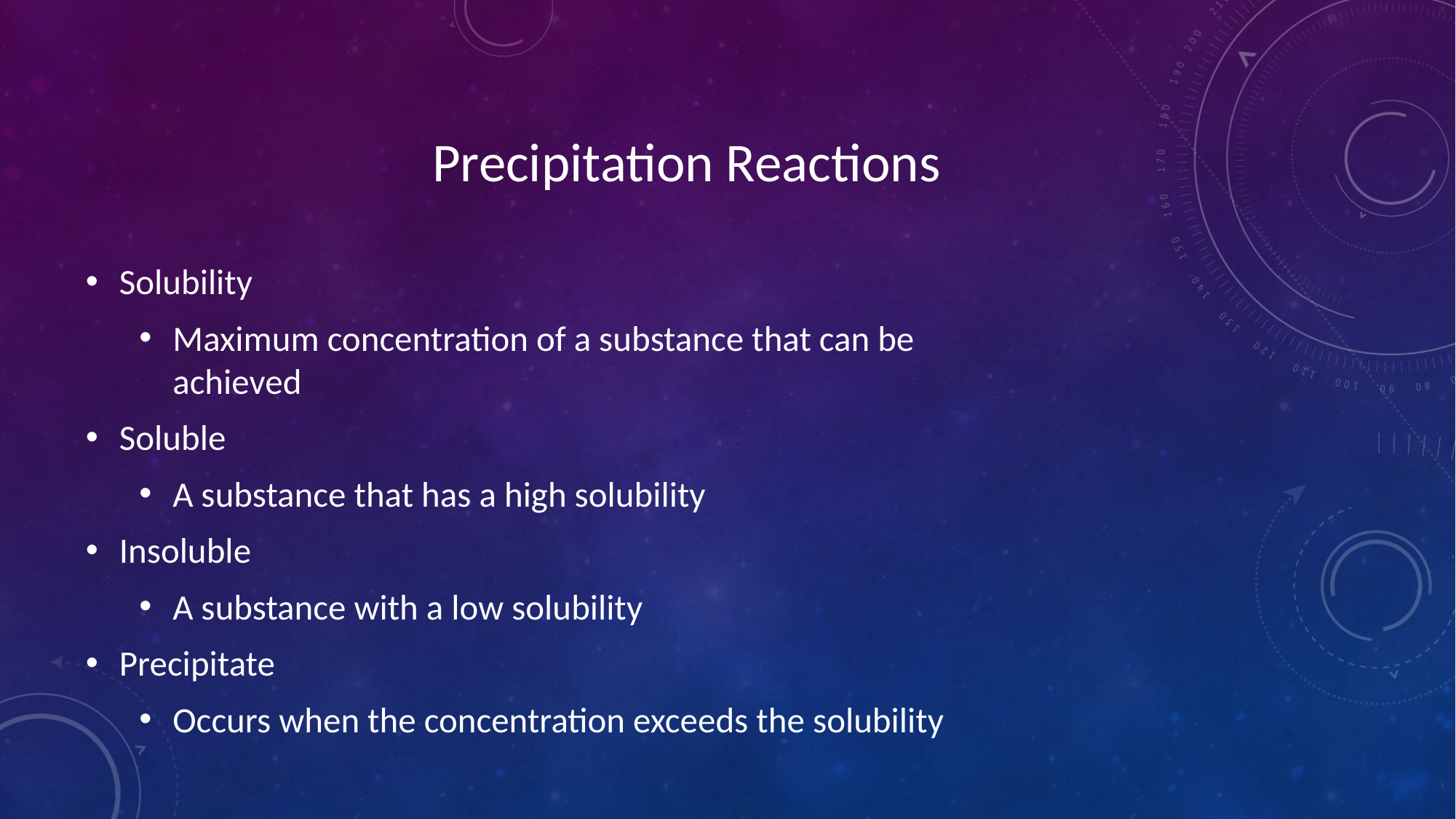

# Precipitation Reactions
Solubility
Maximum concentration of a substance that can be achieved
Soluble
A substance that has a high solubility
Insoluble
A substance with a low solubility
Precipitate
Occurs when the concentration exceeds the solubility